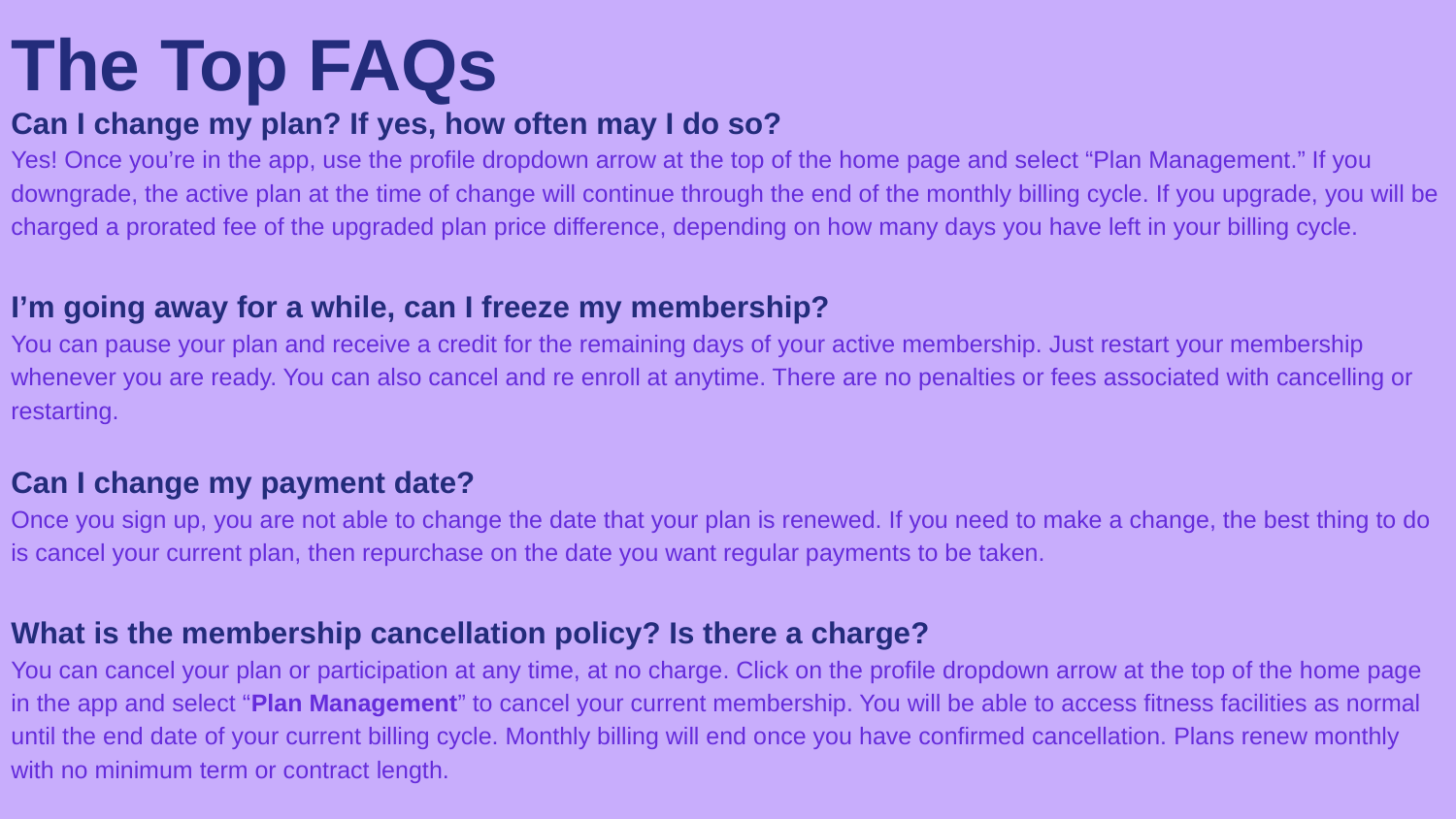

# The Top FAQs
Can I change my plan? If yes, how often may I do so?
Yes! Once you’re in the app, use the profile dropdown arrow at the top of the home page and select “Plan Management.” If you downgrade, the active plan at the time of change will continue through the end of the monthly billing cycle. If you upgrade, you will be charged a prorated fee of the upgraded plan price difference, depending on how many days you have left in your billing cycle.

I’m going away for a while, can I freeze my membership?
You can pause your plan and receive a credit for the remaining days of your active membership. Just restart your membership whenever you are ready. You can also cancel and re enroll at anytime. There are no penalties or fees associated with cancelling or restarting.

Can I change my payment date?
Once you sign up, you are not able to change the date that your plan is renewed. If you need to make a change, the best thing to do is cancel your current plan, then repurchase on the date you want regular payments to be taken.

What is the membership cancellation policy? Is there a charge?
You can cancel your plan or participation at any time, at no charge. Click on the profile dropdown arrow at the top of the home page in the app and select “Plan Management” to cancel your current membership. You will be able to access fitness facilities as normal until the end date of your current billing cycle. Monthly billing will end once you have confirmed cancellation. Plans renew monthly with no minimum term or contract length.